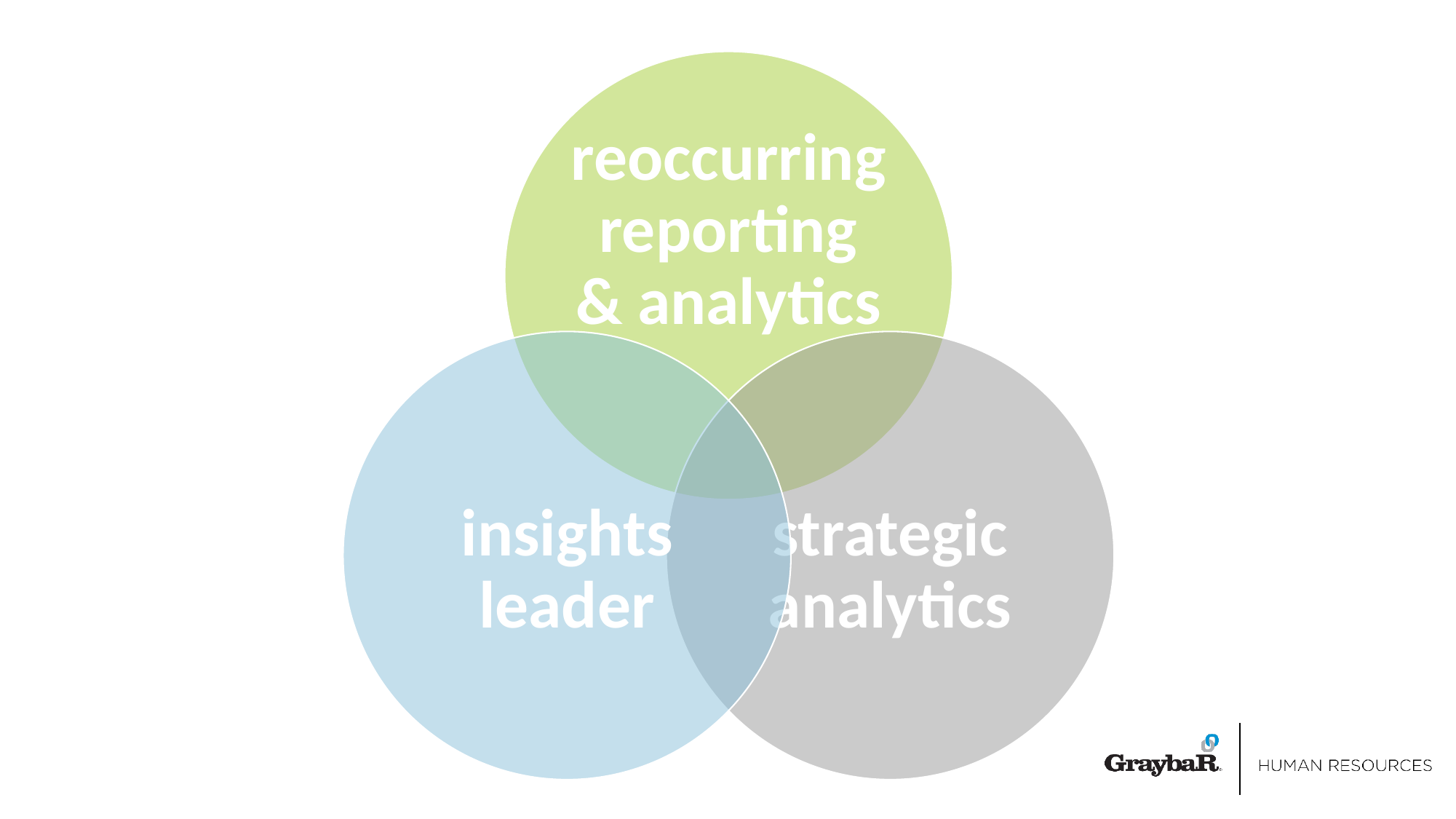

reoccurring reporting & analytics
strategic analytics
insights leader